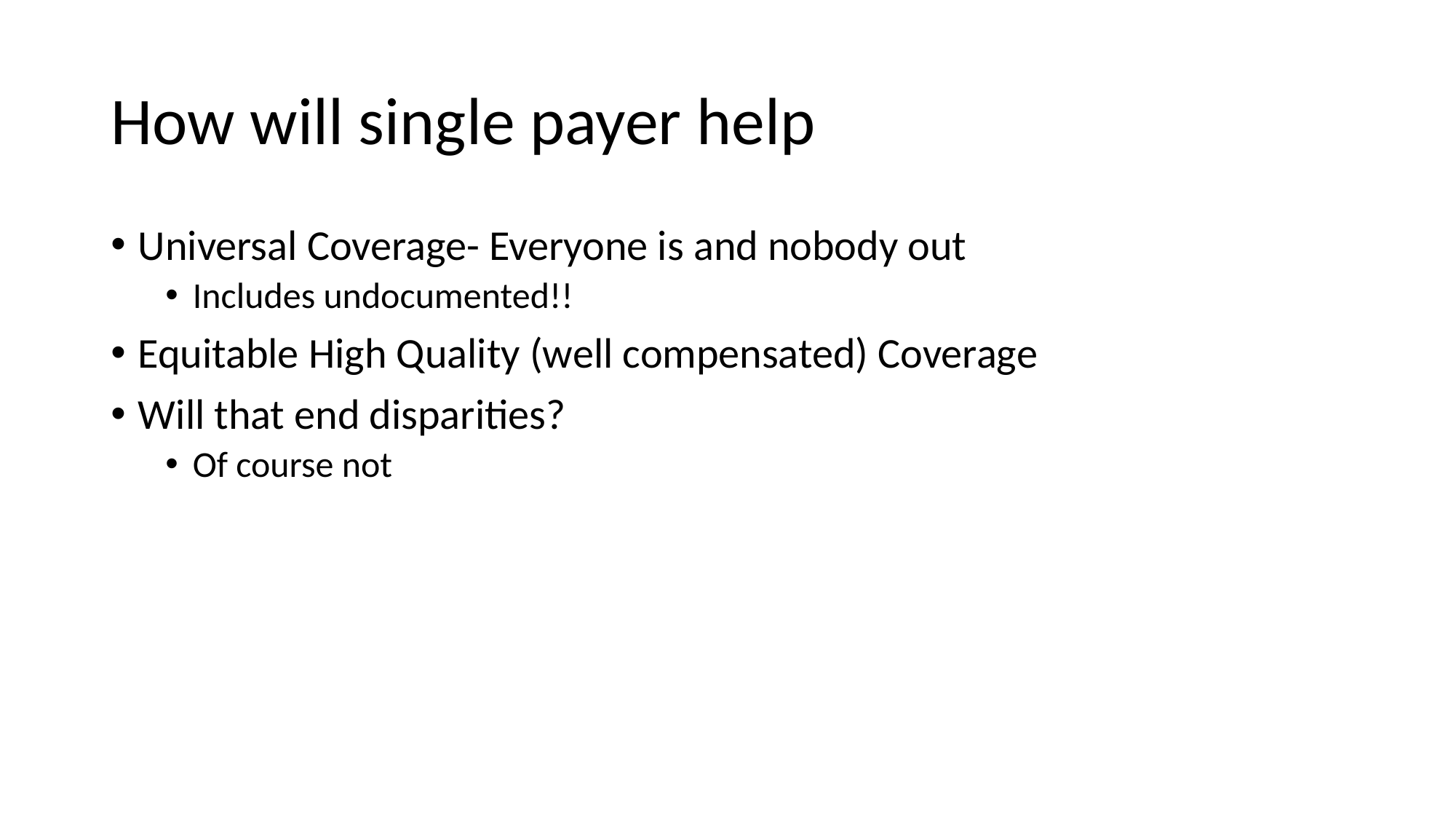

# How will single payer help
Universal Coverage- Everyone is and nobody out
Includes undocumented!!
Equitable High Quality (well compensated) Coverage
Will that end disparities?
Of course not